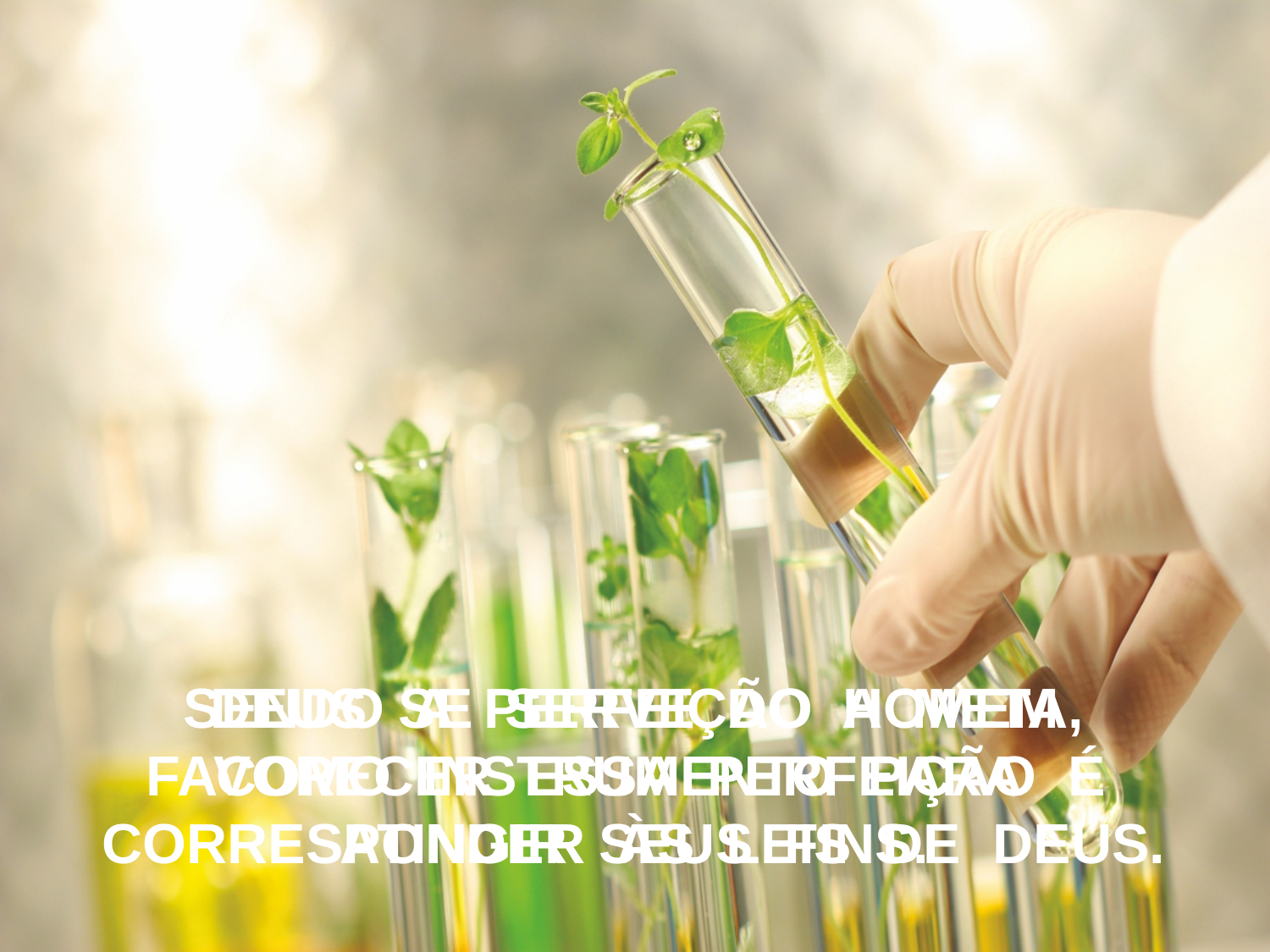

SENDO  A  PERFEIÇÃO  A  META,  FAVORECER  ESSA  PERFEIÇÃO  É  CORRESPONDER  ÀS  LEIS  DE  DEUS.
DEUS  SE  SERVE  DO  HOMEM
COMO  INSTRUMENTO  PARA
ATINGIR  SEUS  FINS.